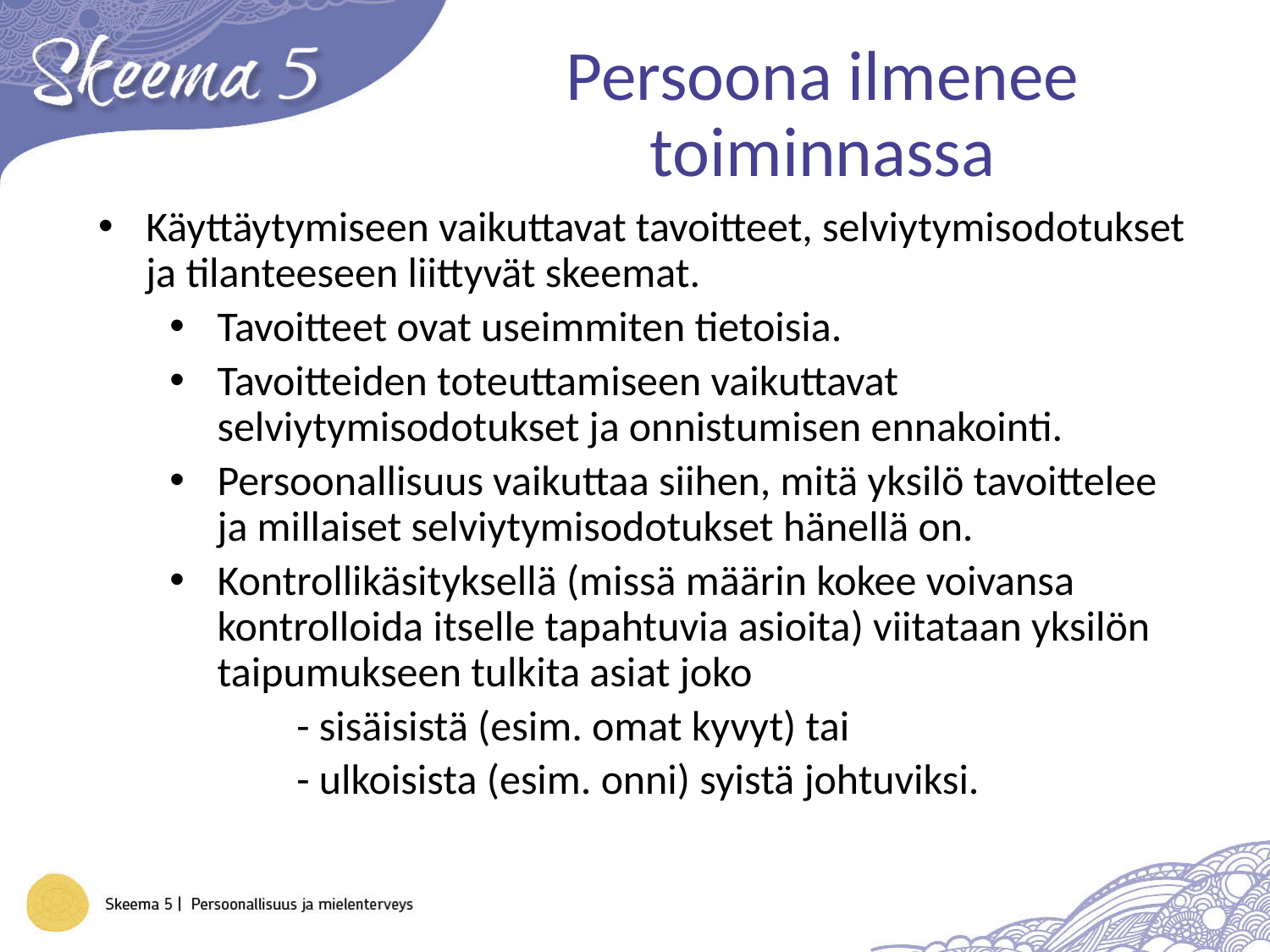

# Persoona ilmenee toiminnassa
Käyttäytymiseen vaikuttavat tavoitteet, selviytymisodotukset ja tilanteeseen liittyvät skeemat.
Tavoitteet ovat useimmiten tietoisia.
Tavoitteiden toteuttamiseen vaikuttavat selviytymisodotukset ja onnistumisen ennakointi.
Persoonallisuus vaikuttaa siihen, mitä yksilö tavoittelee ja millaiset selviytymisodotukset hänellä on.
Kontrollikäsityksellä (missä määrin kokee voivansa kontrolloida itselle tapahtuvia asioita) viitataan yksilön taipumukseen tulkita asiat joko
	- sisäisistä (esim. omat kyvyt) tai
	- ulkoisista (esim. onni) syistä johtuviksi.